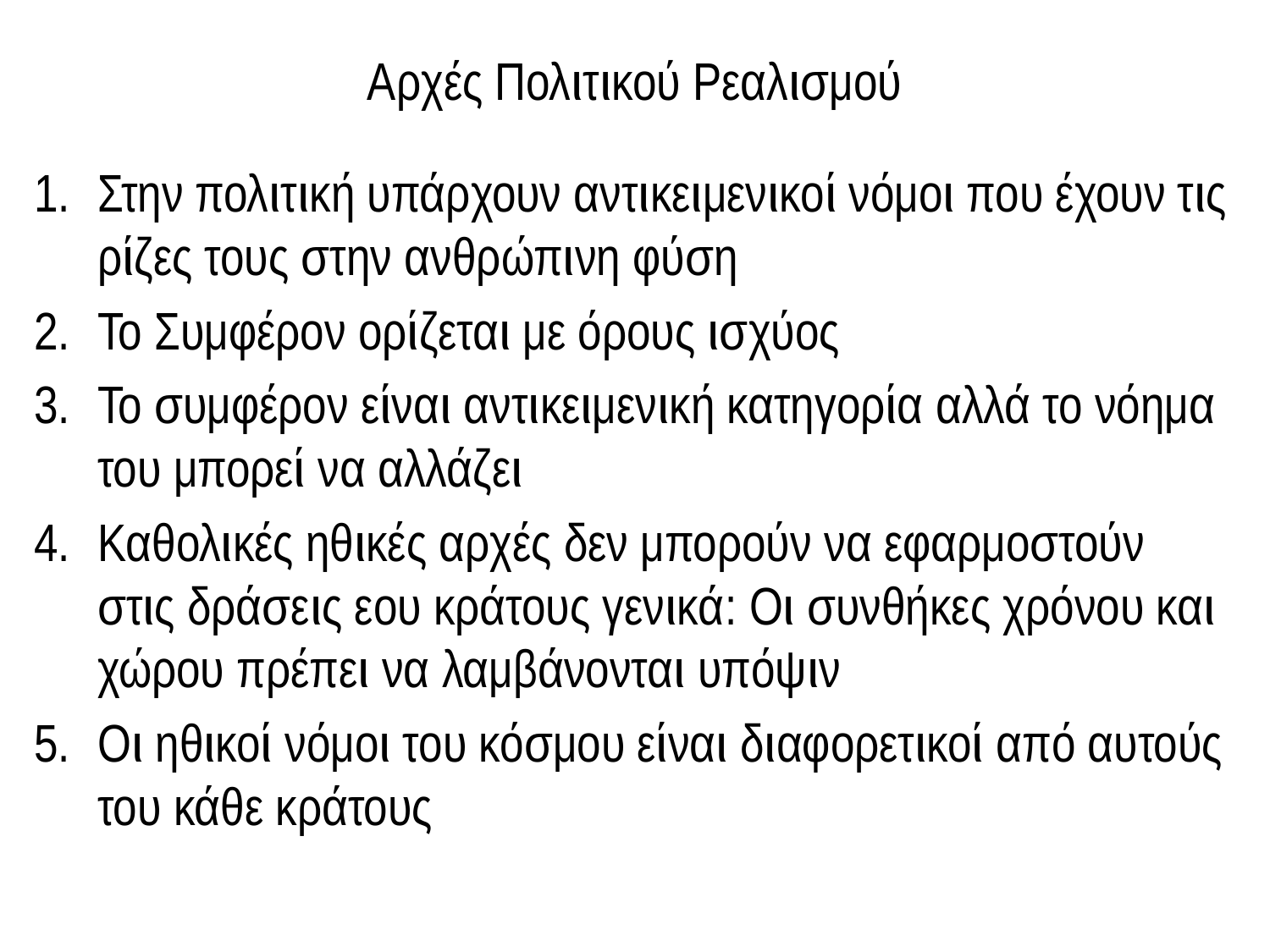

# Αρχές Πολιτικού Ρεαλισμού
Στην πολιτική υπάρχουν αντικειμενικοί νόμοι που έχουν τις ρίζες τους στην ανθρώπινη φύση
Το Συμφέρον ορίζεται με όρους ισχύος
Το συμφέρον είναι αντικειμενική κατηγορία αλλά το νόημα του μπορεί να αλλάζει
Καθολικές ηθικές αρχές δεν μπορούν να εφαρμοστούν στις δράσεις εου κράτους γενικά: Οι συνθήκες χρόνου και χώρου πρέπει να λαμβάνονται υπόψιν
Οι ηθικοί νόμοι του κόσμου είναι διαφορετικοί από αυτούς του κάθε κράτους